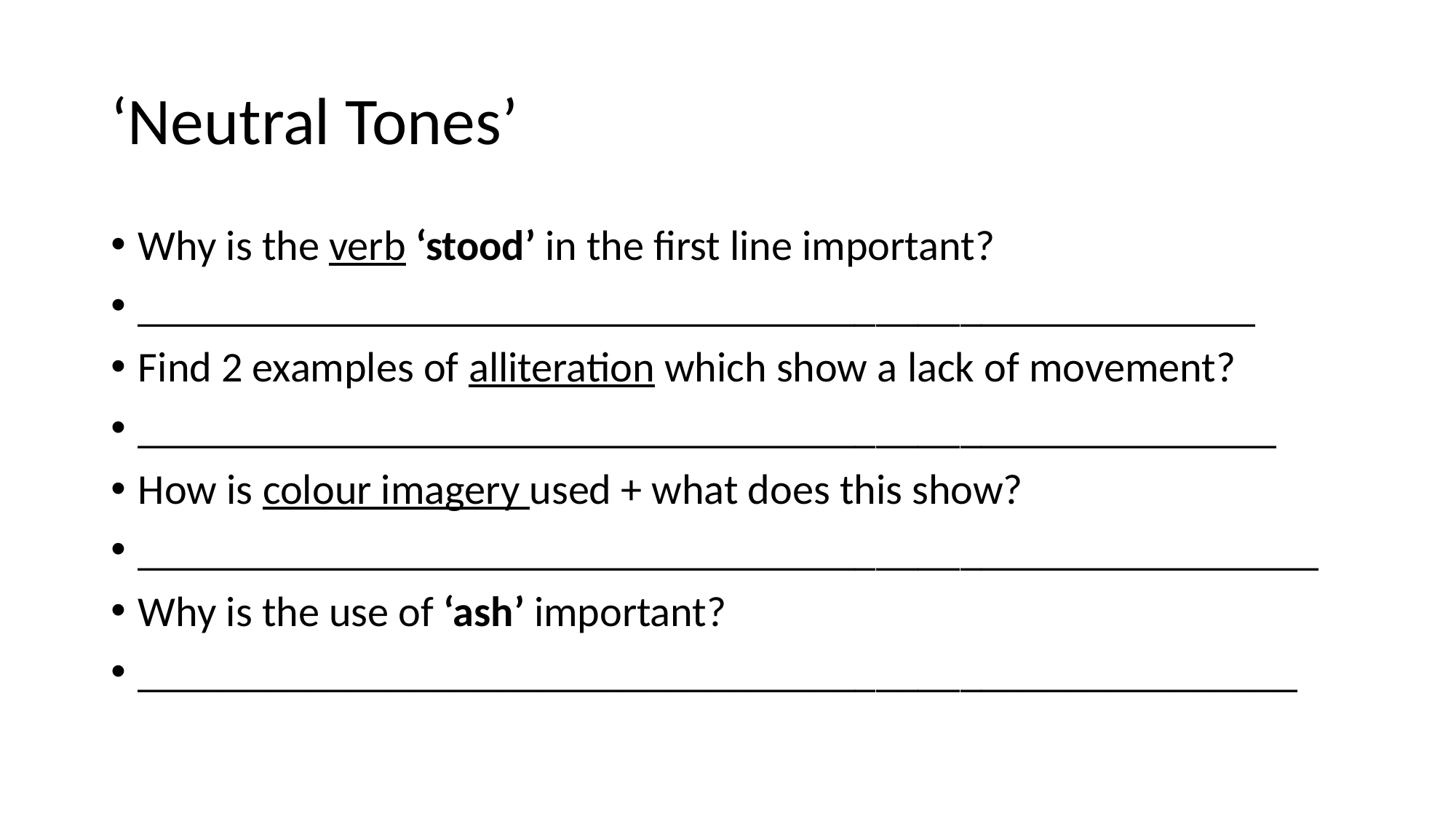

# ‘Neutral Tones’
Why is the verb ‘stood’ in the first line important?
_____________________________________________________
Find 2 examples of alliteration which show a lack of movement?
______________________________________________________
How is colour imagery used + what does this show?
________________________________________________________
Why is the use of ‘ash’ important?
_______________________________________________________